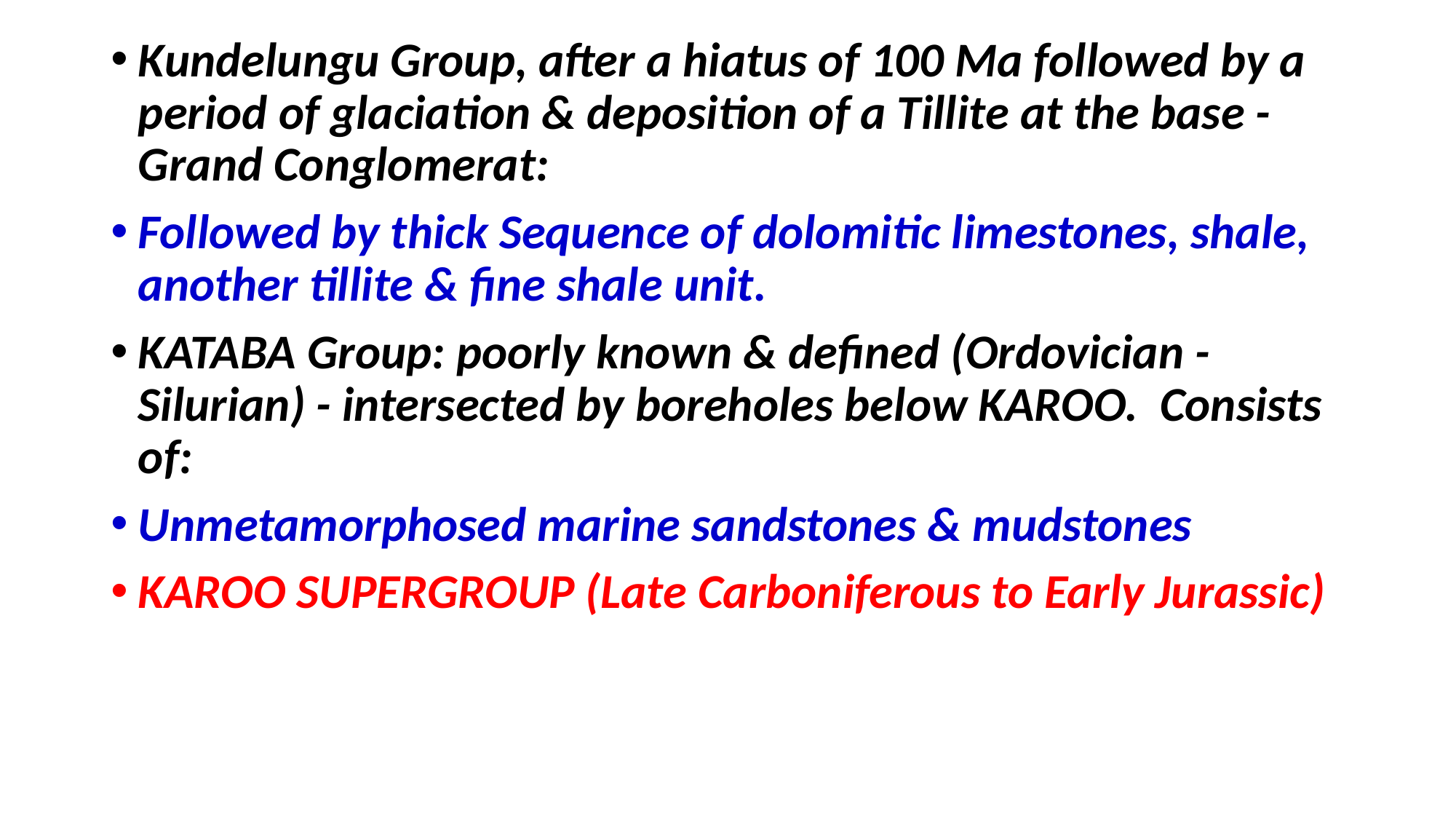

Kundelungu Group, after a hiatus of 100 Ma followed by a period of glaciation & deposition of a Tillite at the base - Grand Conglomerat:
Followed by thick Sequence of dolomitic limestones, shale, another tillite & fine shale unit.
KATABA Group: poorly known & defined (Ordovician - Silurian) - intersected by boreholes below KAROO.  Consists of:
Unmetamorphosed marine sandstones & mudstones
KAROO SUPERGROUP (Late Carboniferous to Early Jurassic)